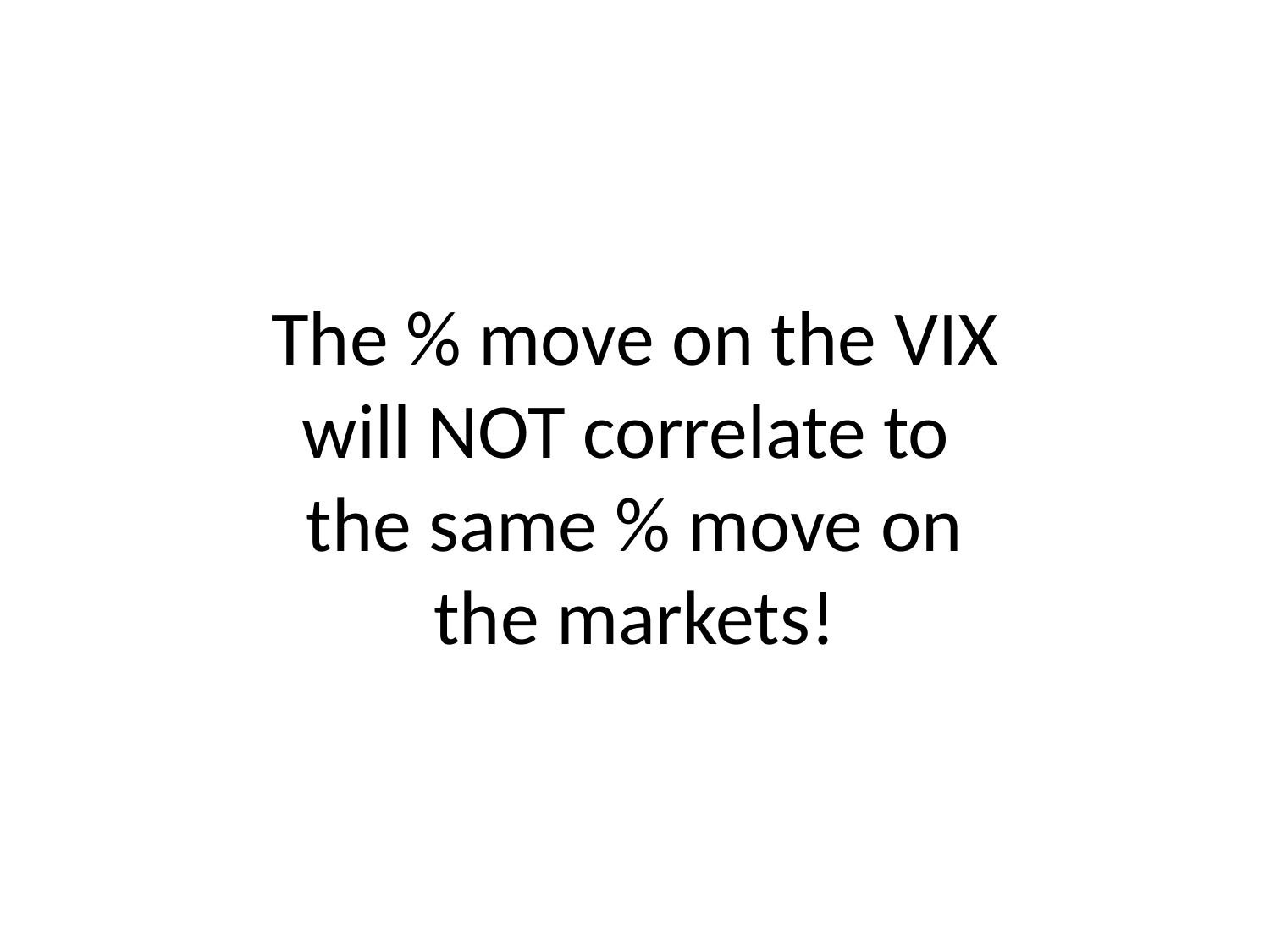

# The % move on the VIX will NOT correlate to the same % move on the markets!